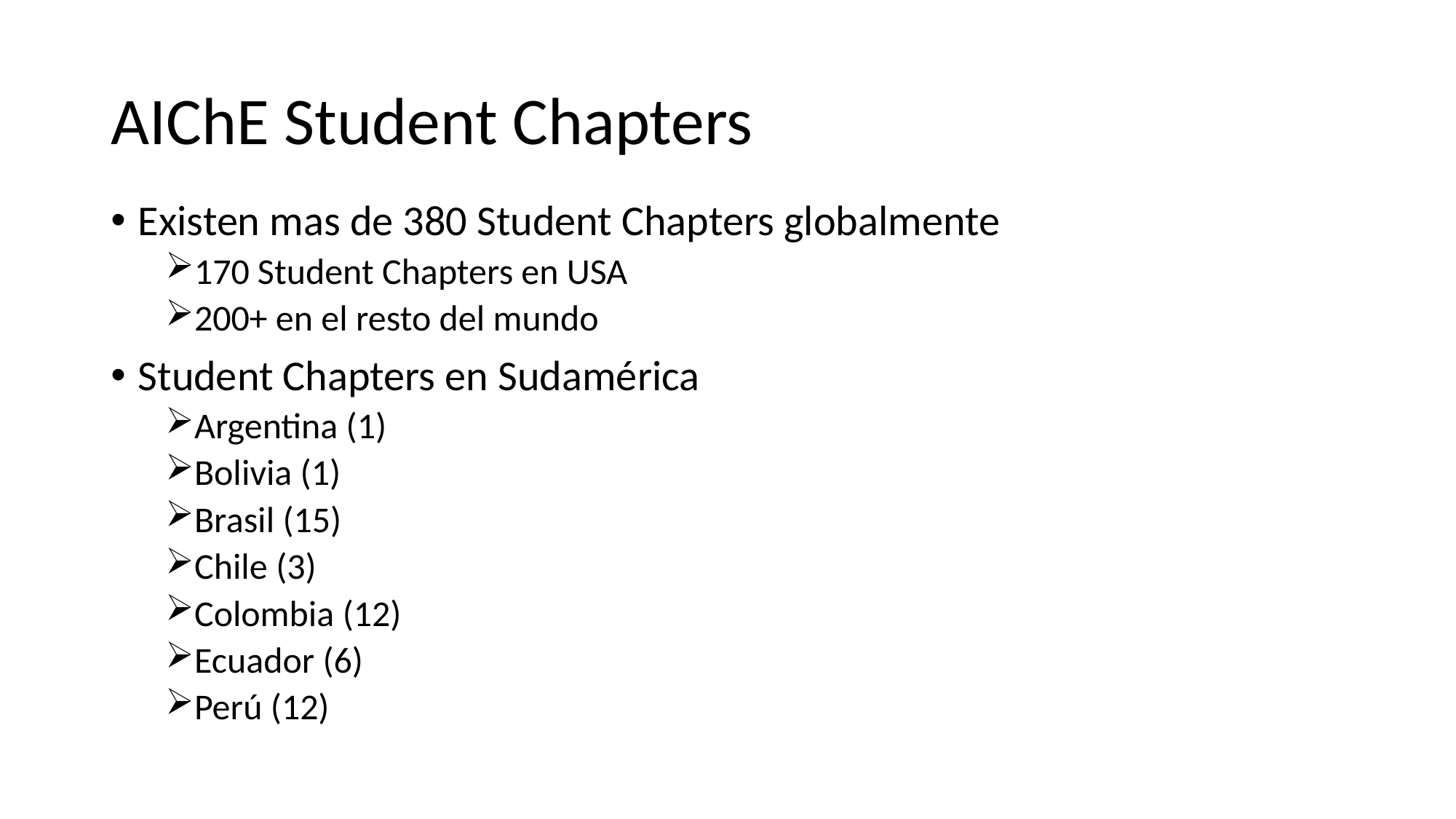

# AIChE Student Chapters
Existen mas de 380 Student Chapters globalmente
170 Student Chapters en USA
200+ en el resto del mundo
Student Chapters en Sudamérica
Argentina (1)
Bolivia (1)
Brasil (15)
Chile (3)
Colombia (12)
Ecuador (6)
Perú (12)